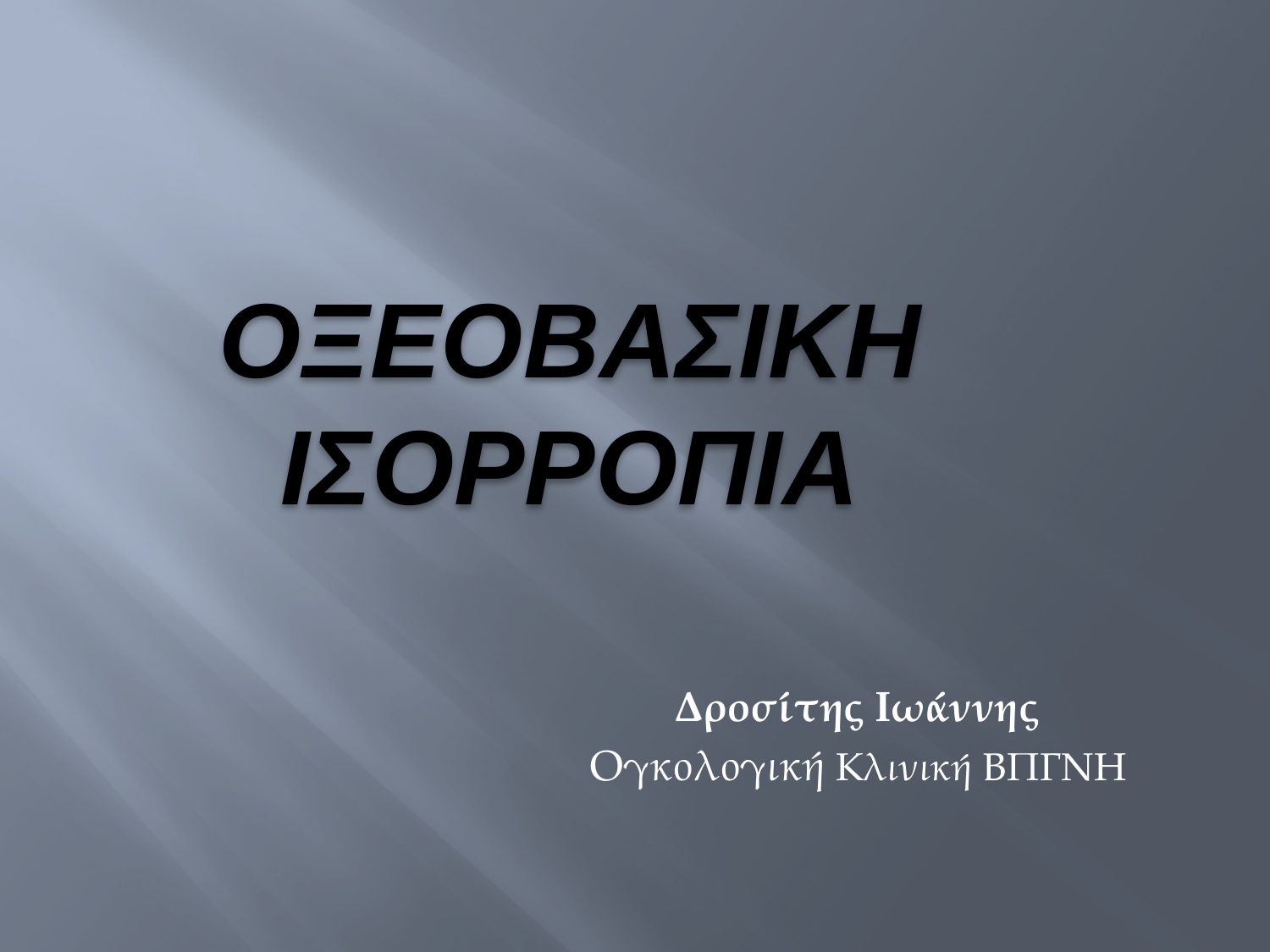

# ΟξεοβασικΗ ΙσορροπΙα
Δροσίτης Ιωάννης
Ογκολογική Κλινική ΒΠΓΝΗ